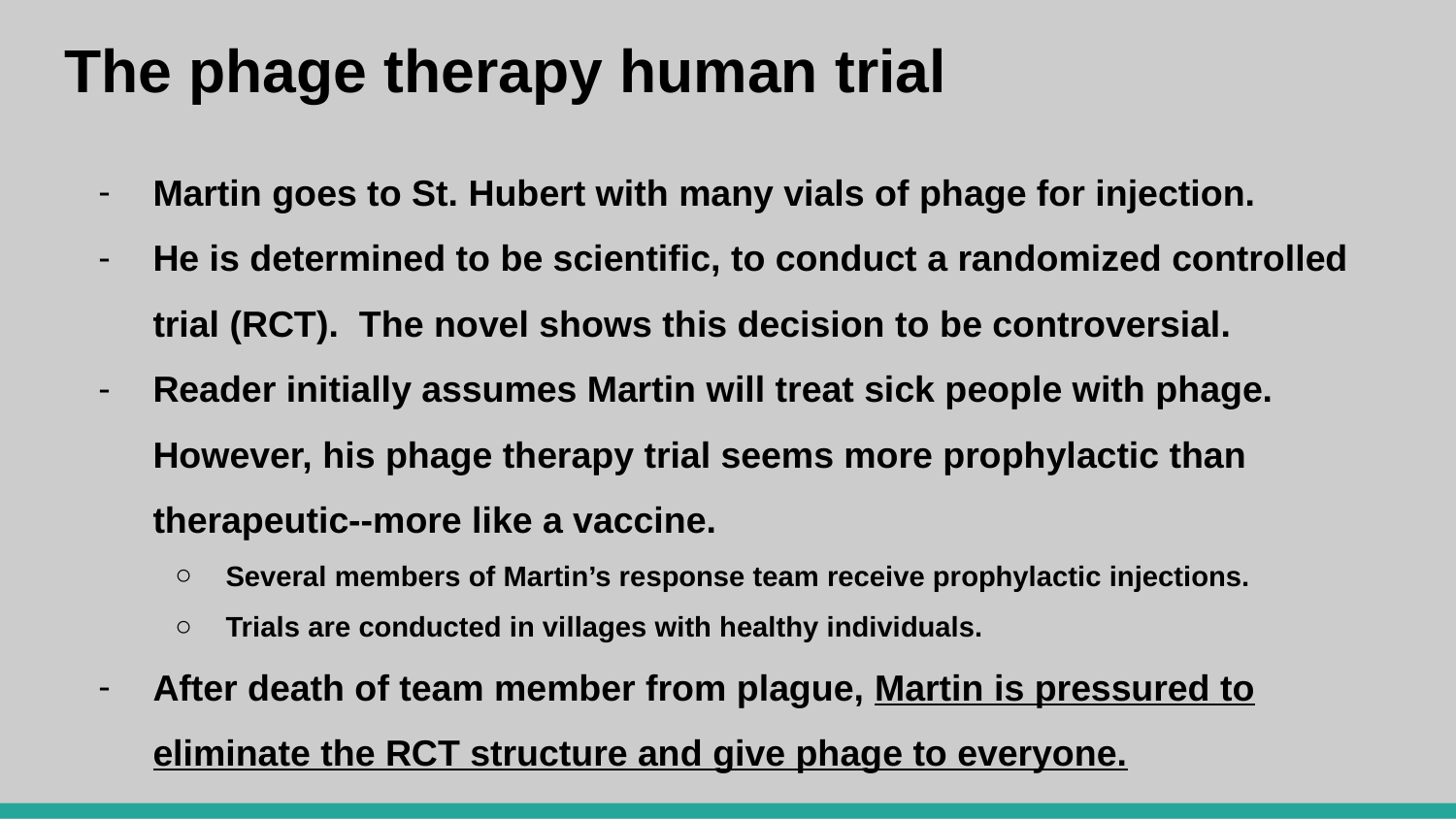

# The phage therapy human trial
Martin goes to St. Hubert with many vials of phage for injection.
He is determined to be scientific, to conduct a randomized controlled trial (RCT).  The novel shows this decision to be controversial.
Reader initially assumes Martin will treat sick people with phage. However, his phage therapy trial seems more prophylactic than therapeutic--more like a vaccine.
Several members of Martin’s response team receive prophylactic injections.
Trials are conducted in villages with healthy individuals.
After death of team member from plague, Martin is pressured to eliminate the RCT structure and give phage to everyone.